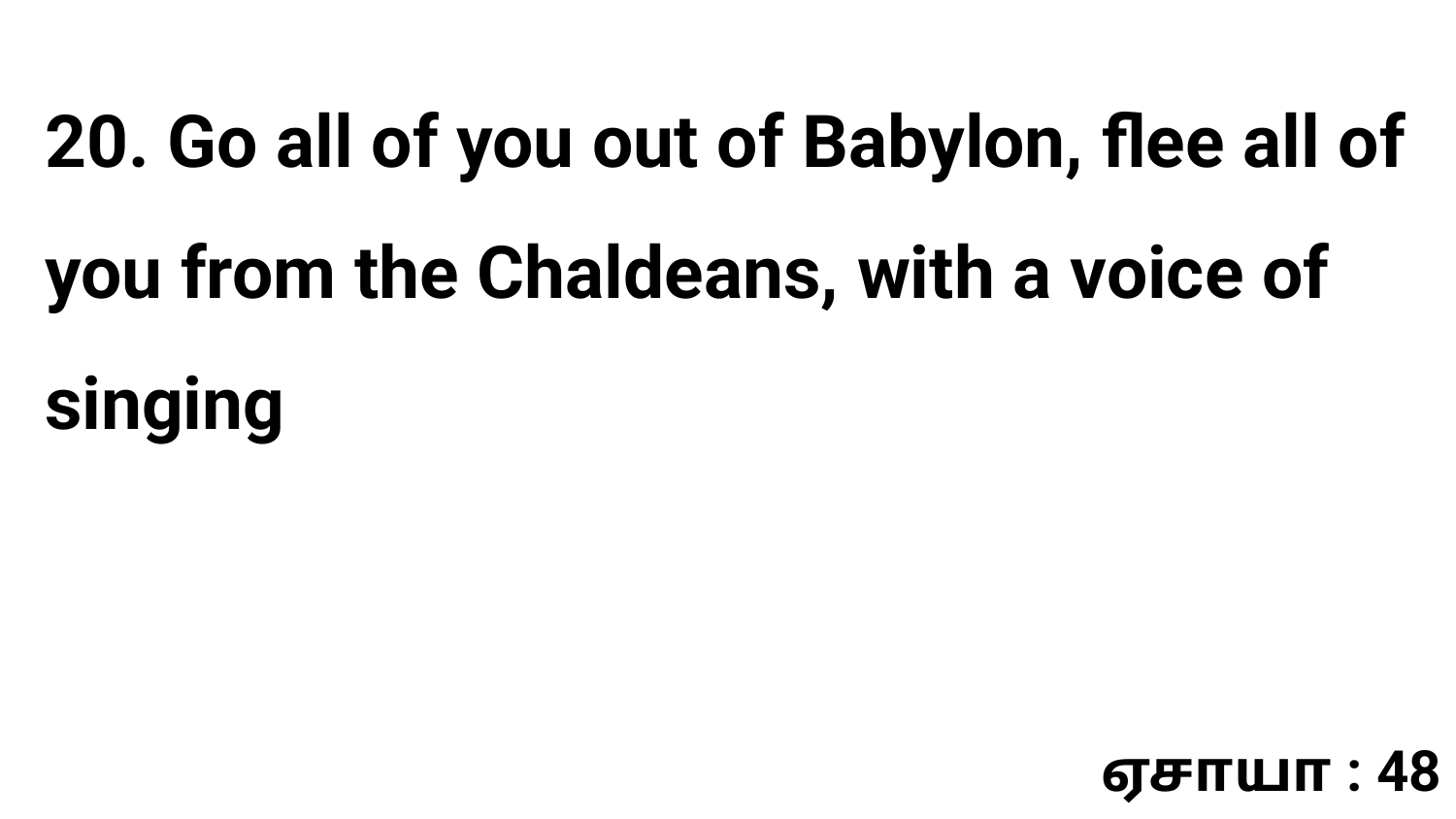

20. Go all of you out of Babylon, flee all of you from the Chaldeans, with a voice of singing
ஏசாயா : 48